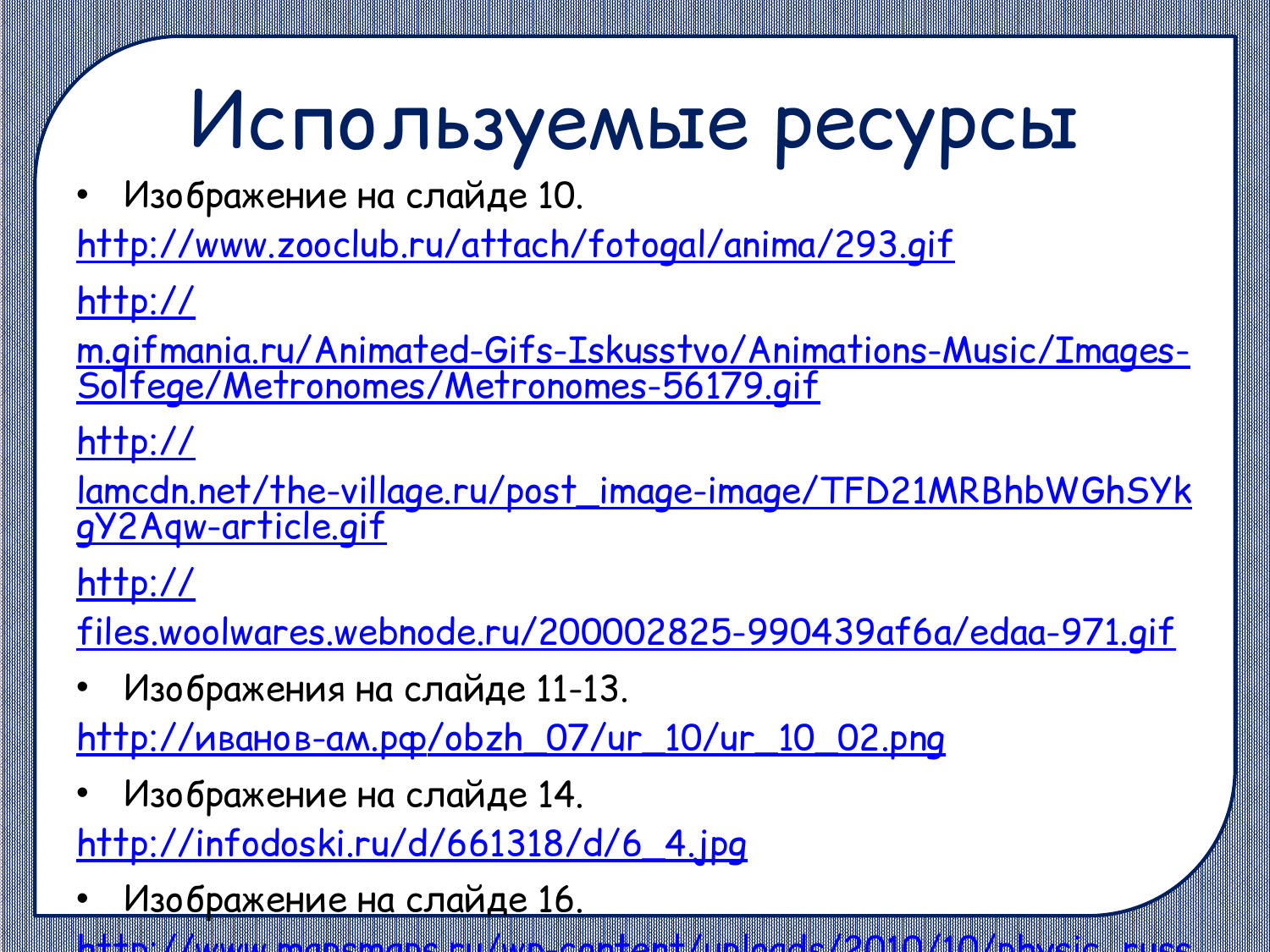

# Используемые ресурсы
Изображение на слайде 10.
http://www.zooclub.ru/attach/fotogal/anima/293.gif
http://m.gifmania.ru/Animated-Gifs-Iskusstvo/Animations-Music/Images-Solfege/Metronomes/Metronomes-56179.gif
http://lamcdn.net/the-village.ru/post_image-image/TFD21MRBhbWGhSYkgY2Aqw-article.gif
http://files.woolwares.webnode.ru/200002825-990439af6a/edaa-971.gif
Изображения на слайде 11-13.
http://иванов-ам.рф/obzh_07/ur_10/ur_10_02.png
Изображение на слайде 14.
http://infodoski.ru/d/661318/d/6_4.jpg
Изображение на слайде 16.
http://www.mapsmaps.ru/wp-content/uploads/2010/10/physic_russia6.jpg